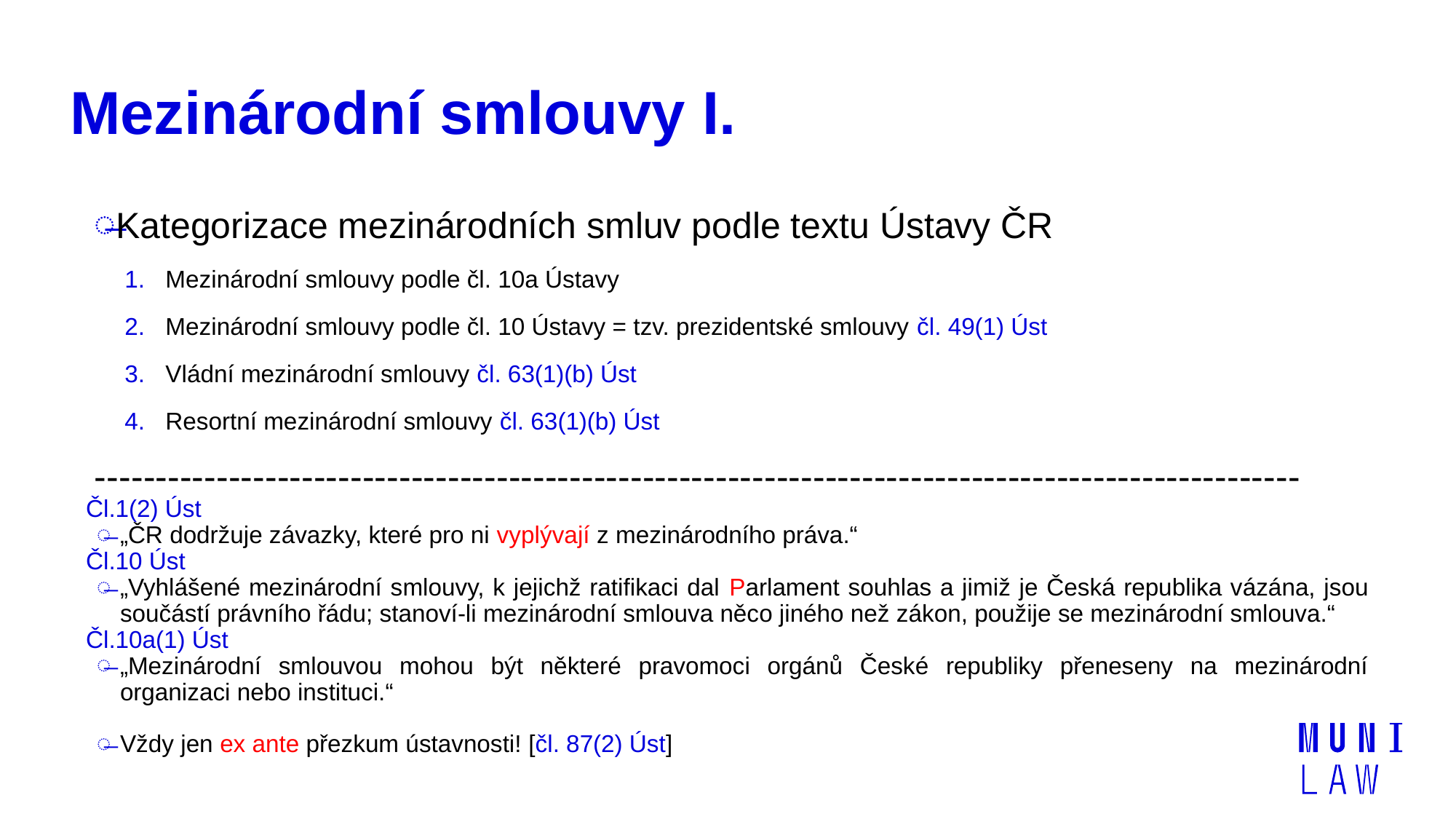

# Mezinárodní smlouvy I.
Kategorizace mezinárodních smluv podle textu Ústavy ČR
Mezinárodní smlouvy podle čl. 10a Ústavy
Mezinárodní smlouvy podle čl. 10 Ústavy = tzv. prezidentské smlouvy čl. 49(1) Úst
Vládní mezinárodní smlouvy čl. 63(1)(b) Úst
Resortní mezinárodní smlouvy čl. 63(1)(b) Úst
---------------------------------------------------------------------------------------------------
Čl.1(2) Úst
„ČR dodržuje závazky, které pro ni vyplývají z mezinárodního práva.“
Čl.10 Úst
„Vyhlášené mezinárodní smlouvy, k jejichž ratifikaci dal Parlament souhlas a jimiž je Česká republika vázána, jsou součástí právního řádu; stanoví-li mezinárodní smlouva něco jiného než zákon, použije se mezinárodní smlouva.“
Čl.10a(1) Úst
„Mezinárodní smlouvou mohou být některé pravomoci orgánů České republiky přeneseny na mezinárodní organizaci nebo instituci.“

Vždy jen ex ante přezkum ústavnosti! [čl. 87(2) Úst]